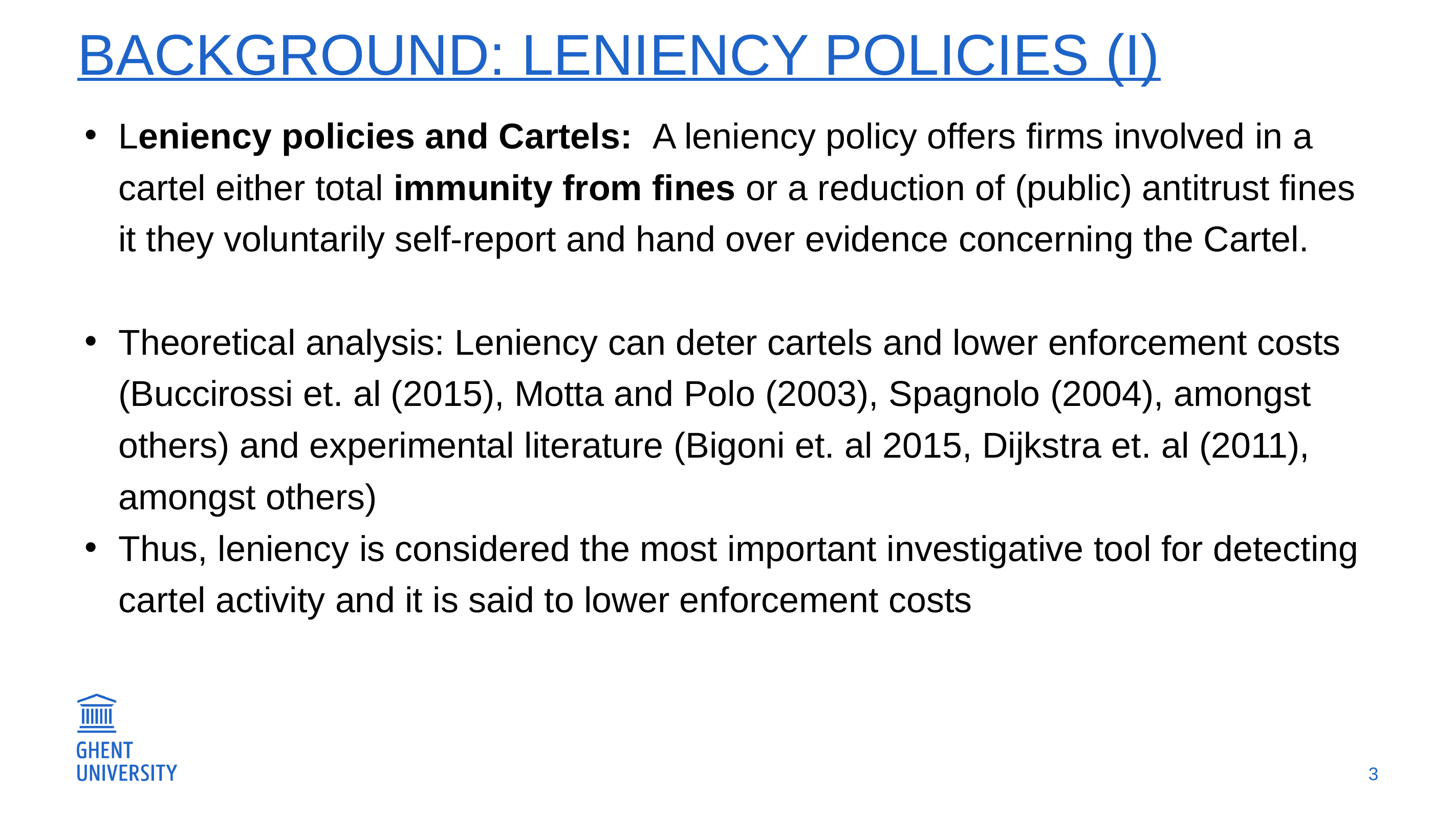

# Background: leniency policies (I)
Leniency policies and Cartels:  A leniency policy offers firms involved in a cartel either total immunity from fines or a reduction of (public) antitrust fines it they voluntarily self-report and hand over evidence concerning the Cartel.

Theoretical analysis: Leniency can deter cartels and lower enforcement costs (Buccirossi et. al (2015), Motta and Polo (2003), Spagnolo (2004), amongst others) and experimental literature (Bigoni et. al 2015, Dijkstra et. al (2011), amongst others)
Thus, leniency is considered the most important investigative tool for detecting cartel activity and it is said to lower enforcement costs
3